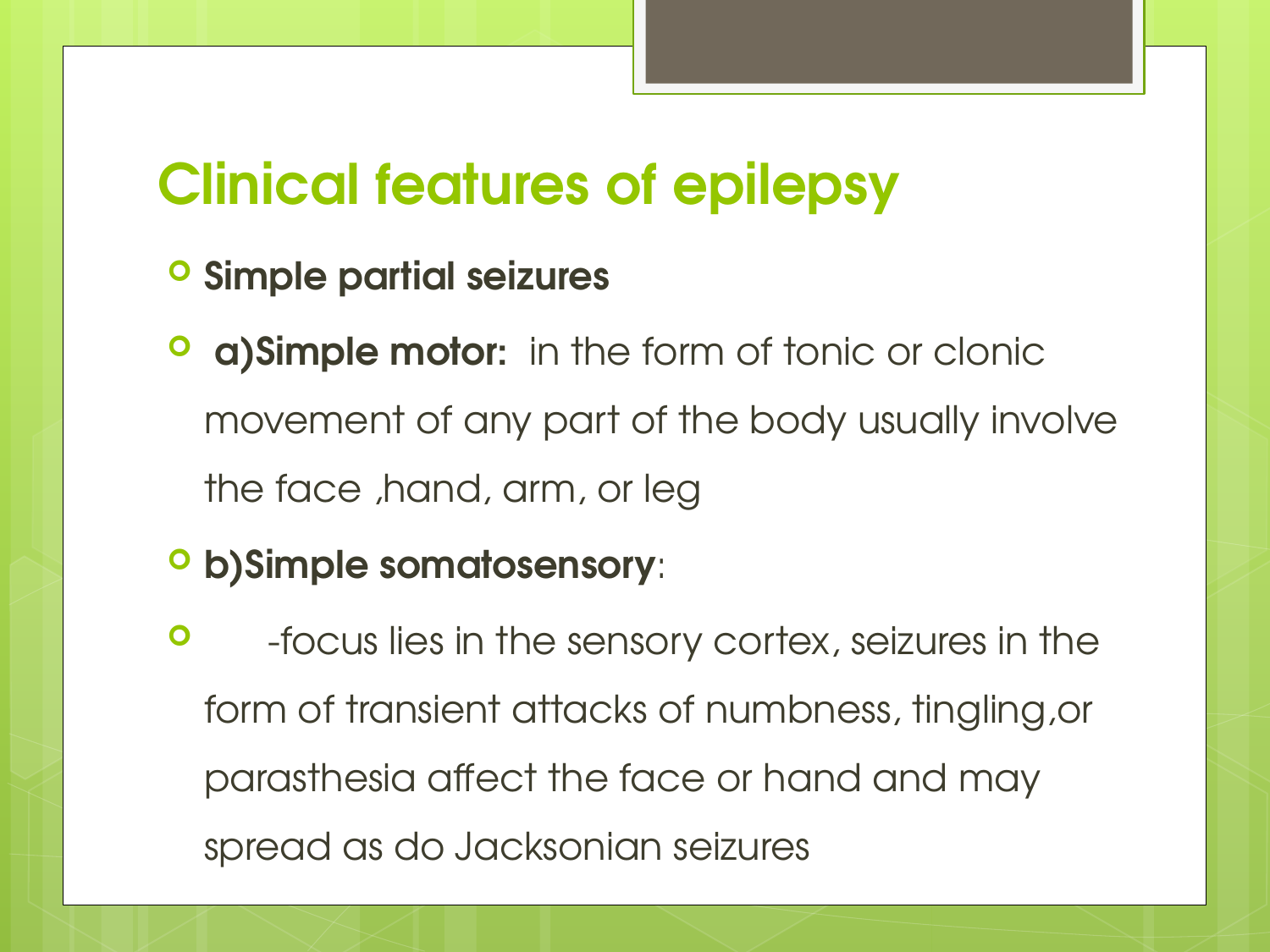

# Clinical features of epilepsy
Simple partial seizures
 a)Simple motor:  in the form of tonic or clonic movement of any part of the body usually involve the face ,hand, arm, or leg
b)Simple somatosensory:
      -focus lies in the sensory cortex, seizures in the form of transient attacks of numbness, tingling,or parasthesia affect the face or hand and may spread as do Jacksonian seizures